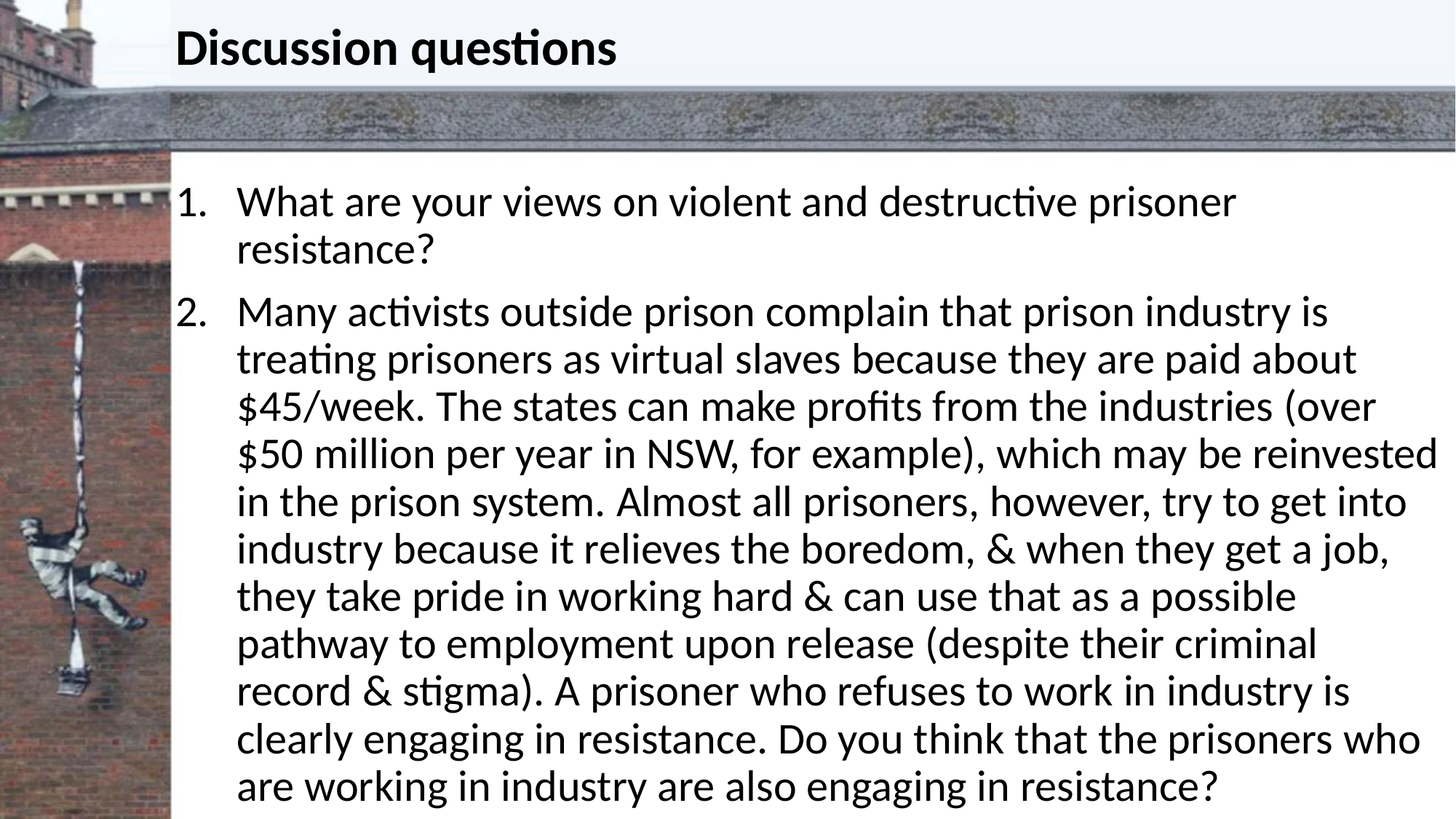

# Discussion questions
What are your views on violent and destructive prisoner resistance?
Many activists outside prison complain that prison industry is treating prisoners as virtual slaves because they are paid about $45/week. The states can make profits from the industries (over $50 million per year in NSW, for example), which may be reinvested in the prison system. Almost all prisoners, however, try to get into industry because it relieves the boredom, & when they get a job, they take pride in working hard & can use that as a possible pathway to employment upon release (despite their criminal record & stigma). A prisoner who refuses to work in industry is clearly engaging in resistance. Do you think that the prisoners who are working in industry are also engaging in resistance?